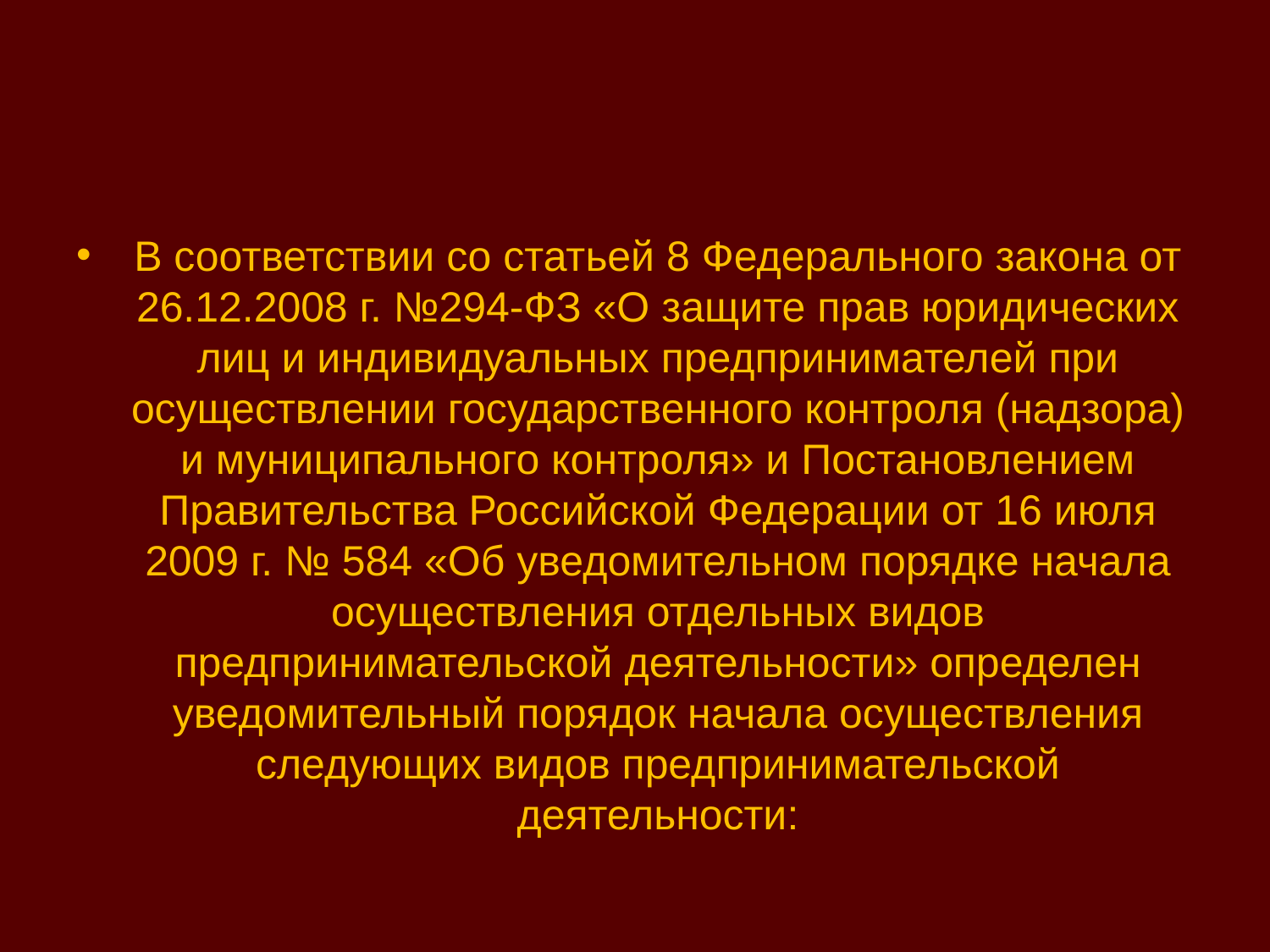

В соответствии со статьей 8 Федерального закона от 26.12.2008 г. №294-ФЗ «О защите прав юридических лиц и индивидуальных предпринимателей при осуществлении государственного контроля (надзора) и муниципального контроля» и Постановлением Правительства Российской Федерации от 16 июля 2009 г. № 584 «Об уведомительном порядке начала осуществления отдельных видов предпринимательской деятельности» определен уведомительный порядок начала осуществления следующих видов предпринимательской деятельности: